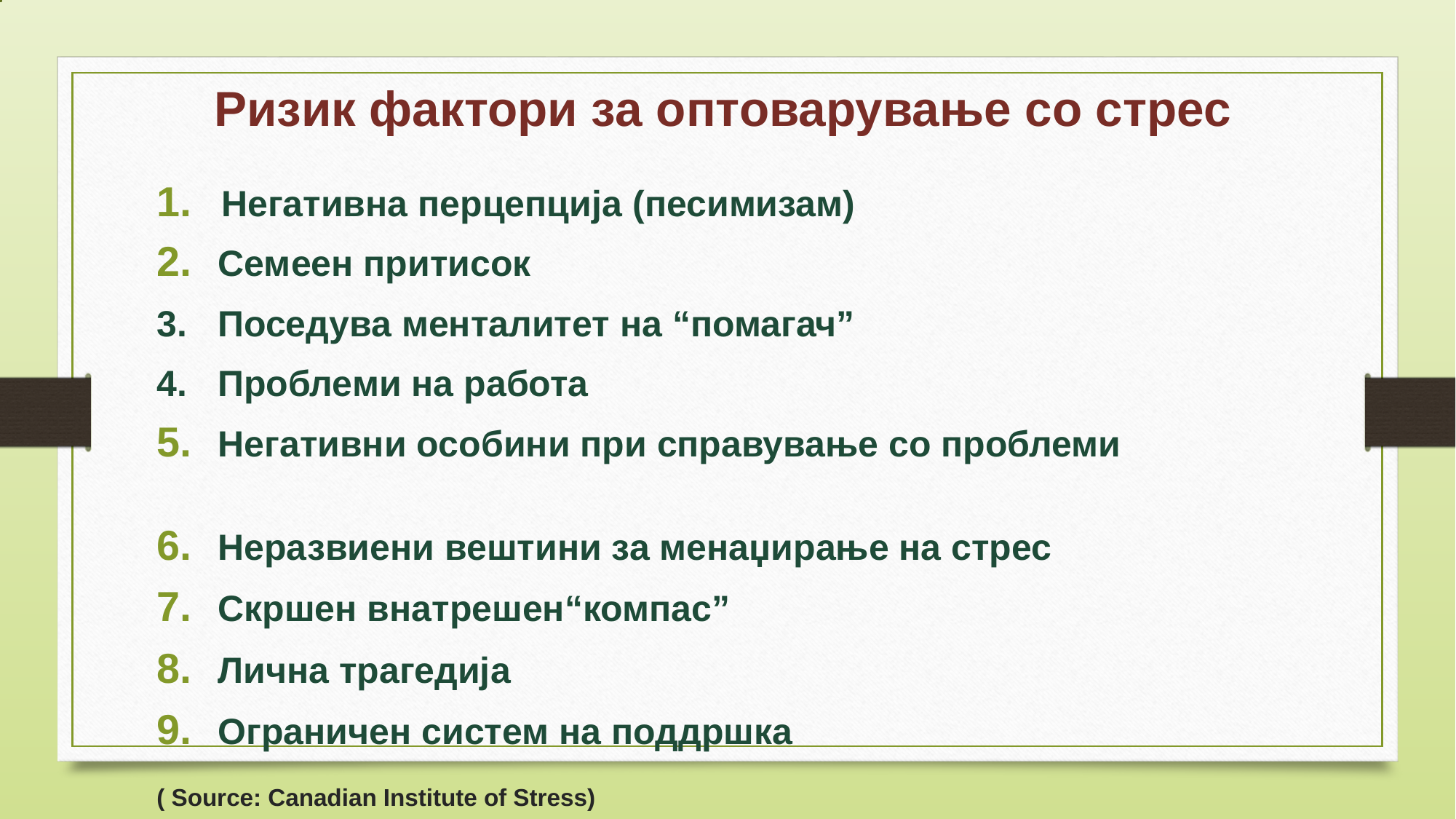

# Ризик фактори за оптоварување со стрес
 Негативна перцепција (песимизам)
Семеен притисок
3.   Поседува менталитет на “помагач”
4.   Проблеми на работа
Негативни особини при справување со проблеми
Неразвиени вештини за менаџирање на стрес
Скршен внатрешен“компас”
Лична трагедија
Ограничен систем на поддршка
( Source: Canadian Institute of Stress)